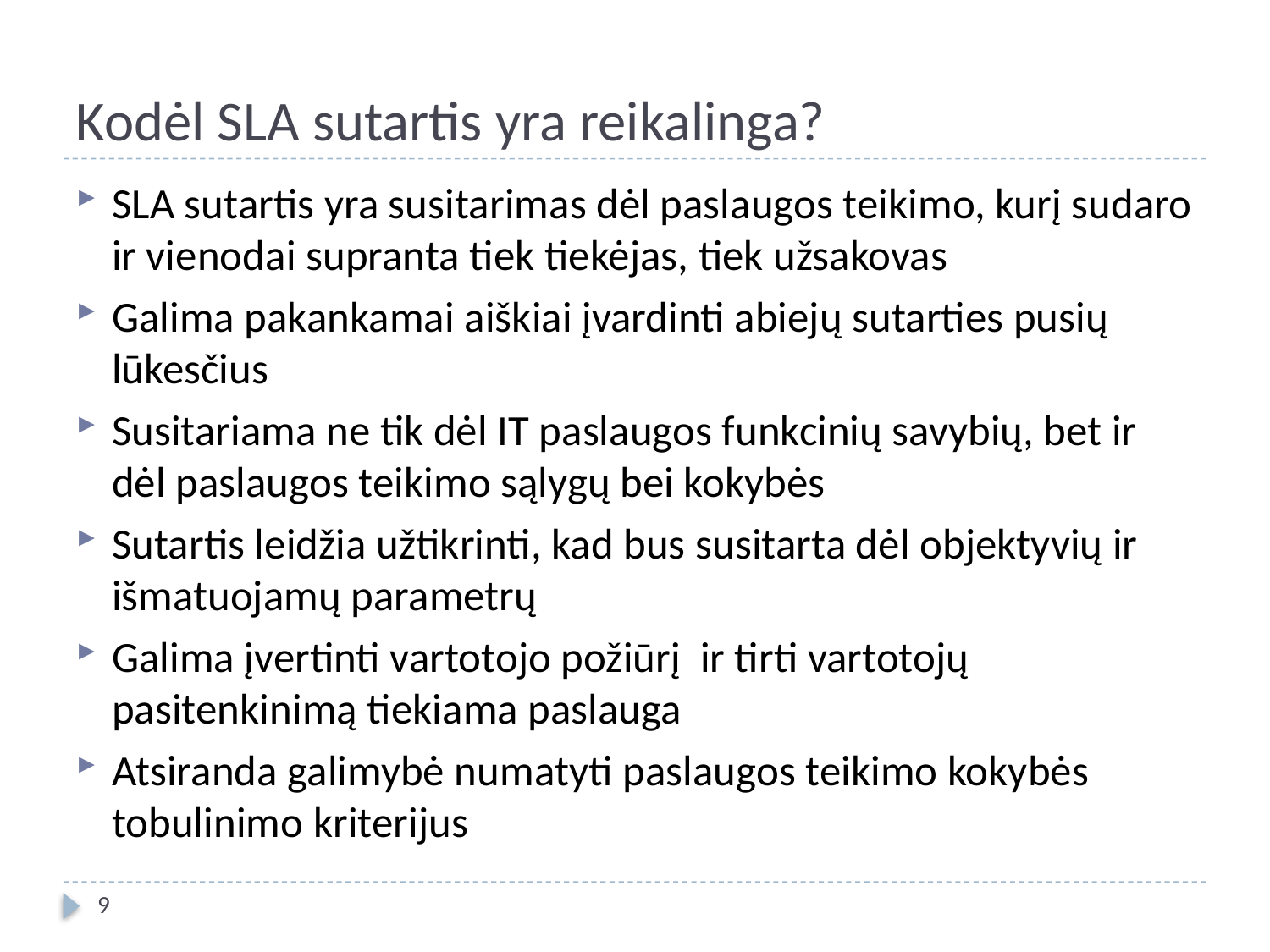

# Kodėl SLA sutartis yra reikalinga?
SLA sutartis yra susitarimas dėl paslaugos teikimo, kurį sudaro ir vienodai supranta tiek tiekėjas, tiek užsakovas
Galima pakankamai aiškiai įvardinti abiejų sutarties pusių lūkesčius
Susitariama ne tik dėl IT paslaugos funkcinių savybių, bet ir dėl paslaugos teikimo sąlygų bei kokybės
Sutartis leidžia užtikrinti, kad bus susitarta dėl objektyvių ir išmatuojamų parametrų
Galima įvertinti vartotojo požiūrį  ir tirti vartotojų pasitenkinimą tiekiama paslauga
Atsiranda galimybė numatyti paslaugos teikimo kokybės tobulinimo kriterijus

9